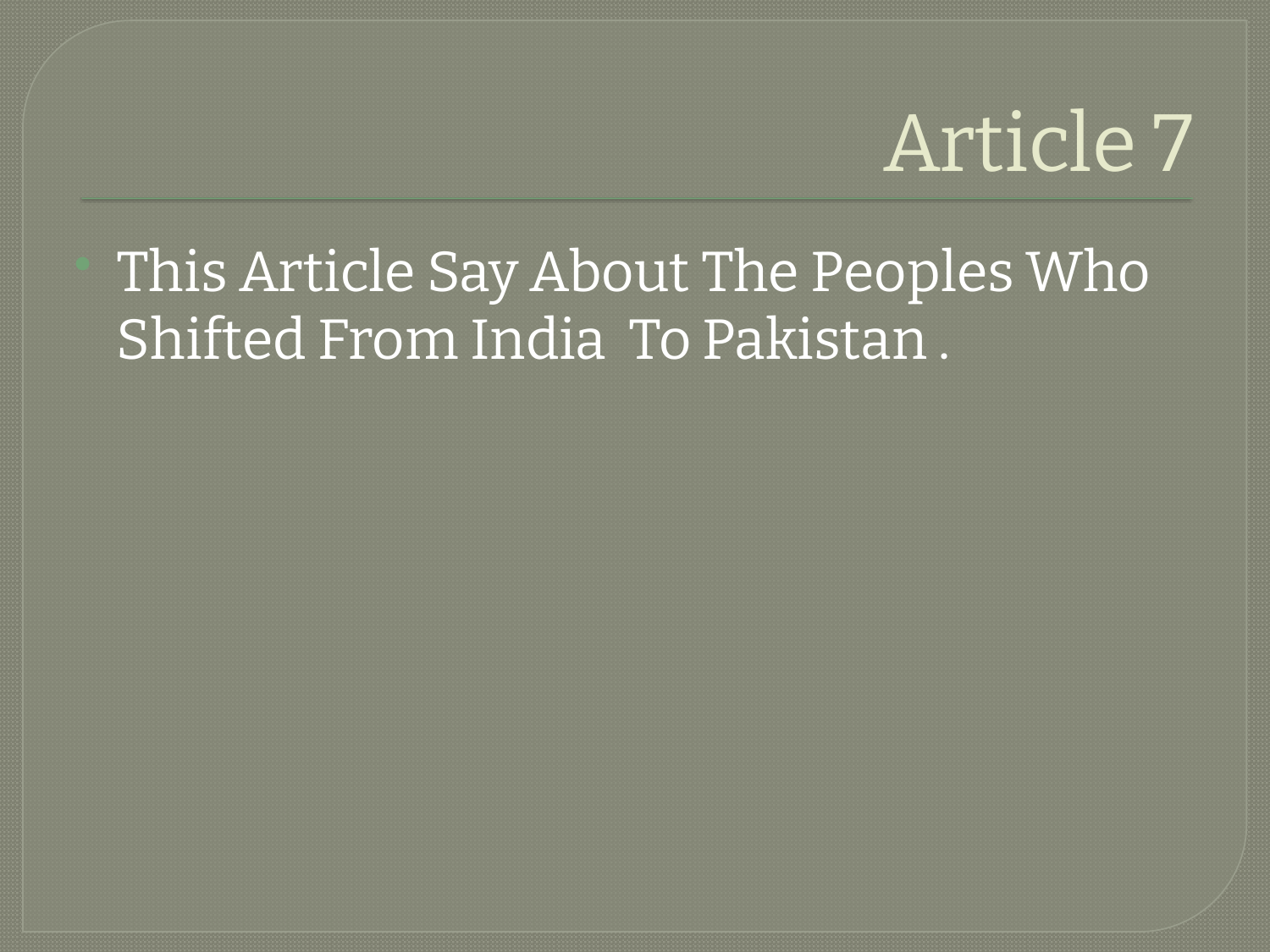

# Article 7
This Article Say About The Peoples Who Shifted From India  To Pakistan .